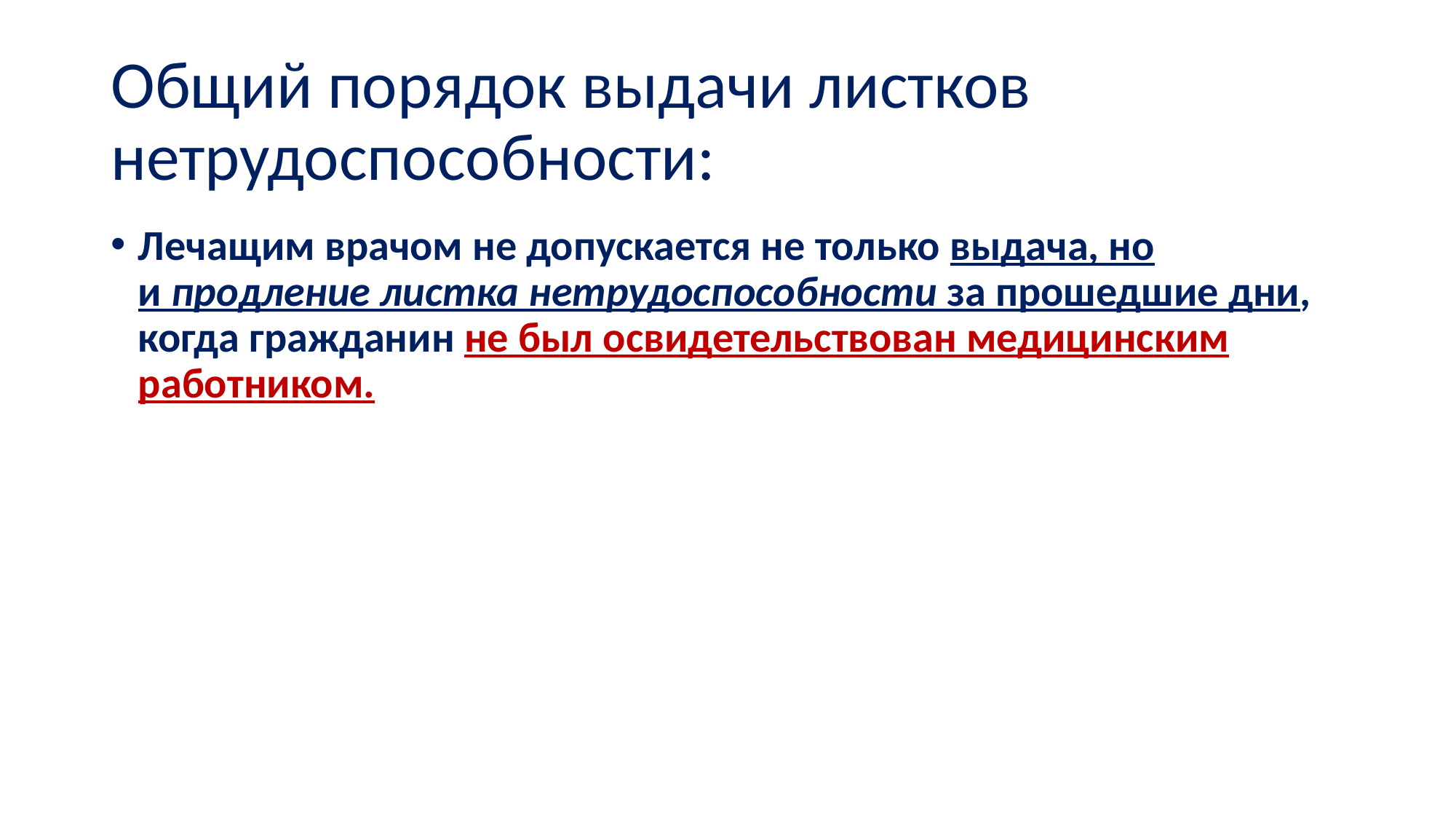

# Общий порядок выдачи листков нетрудоспособности:
Лечащим врачом не допускается не только выдача, но и продление листка нетрудоспособности за прошедшие дни, когда гражданин не был освидетельствован медицинским работником.